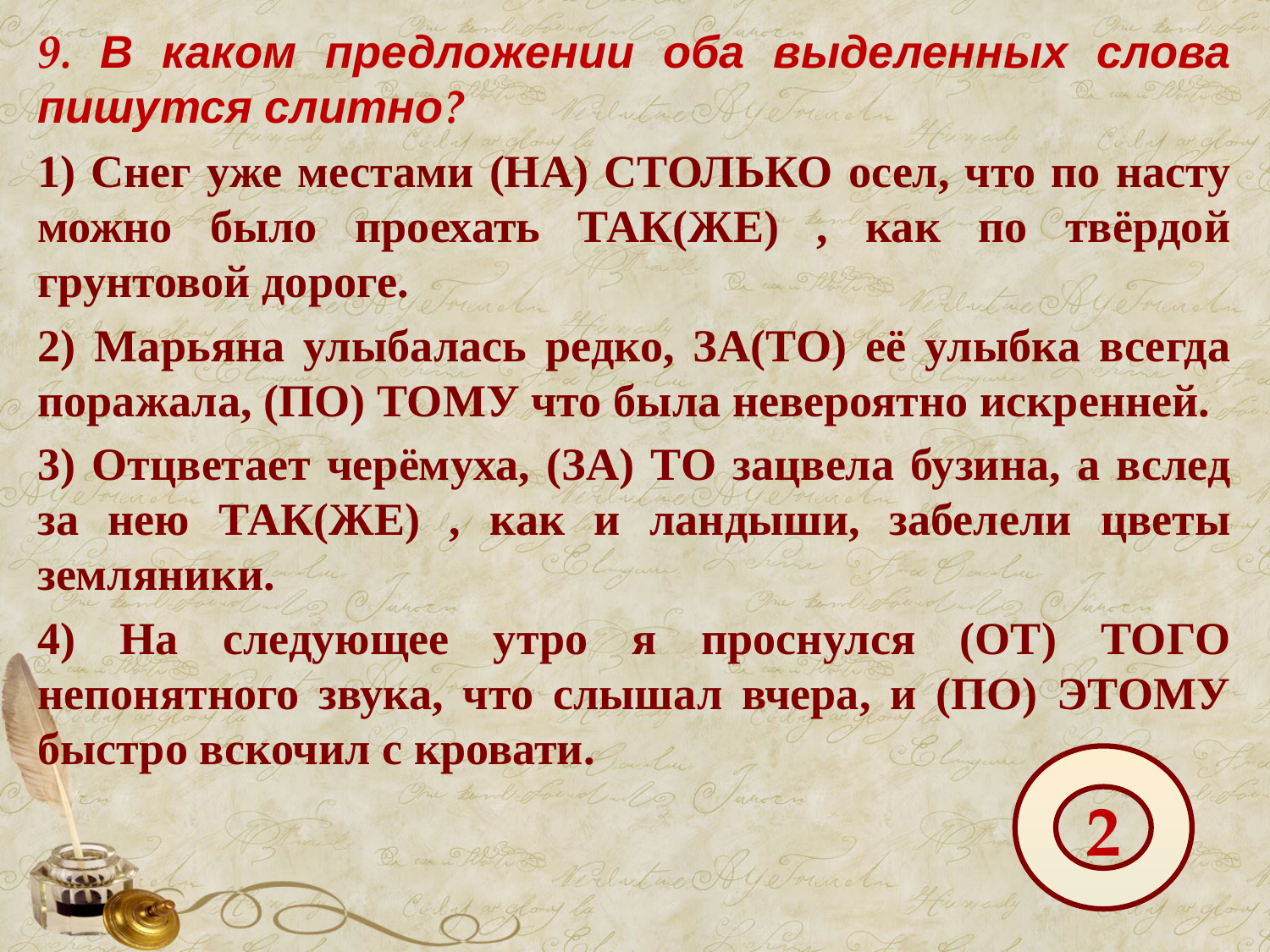

9. В каком предложении оба выделенных слова пишутся слитно?
1) Снег уже местами (НА) СТОЛЬКО осел, что по насту можно было проехать ТАК(ЖЕ) , как по твёрдой грунтовой дороге.
2) Марьяна улыбалась редко, ЗА(ТО) её улыбка всегда поражала, (ПО) ТОМУ что была невероятно искренней.
3) Отцветает черёмуха, (ЗА) ТО зацвела бузина, а вслед за нею ТАК(ЖЕ) , как и ландыши, забелели цветы земляники.
4) На следующее утро я проснулся (ОТ) ТОГО непонятного звука, что слышал вчера, и (ПО) ЭТОМУ быстро вскочил с кровати.
2